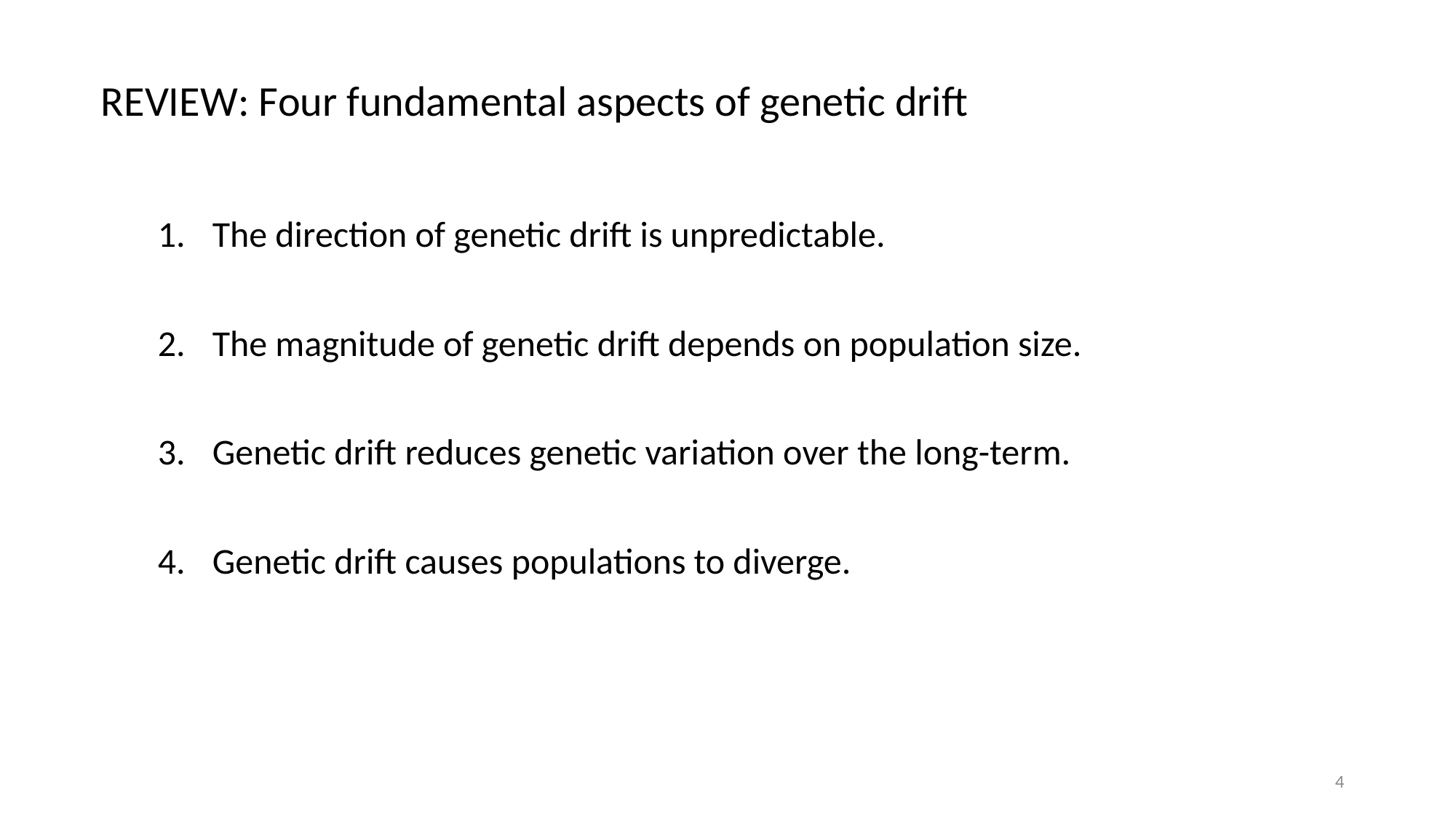

# Review: Four fundamental aspects of genetic drift

The direction of genetic drift is unpredictable.

The magnitude of genetic drift depends on population size.

Genetic drift reduces genetic variation over the long-term.

Genetic drift causes populations to diverge.

4